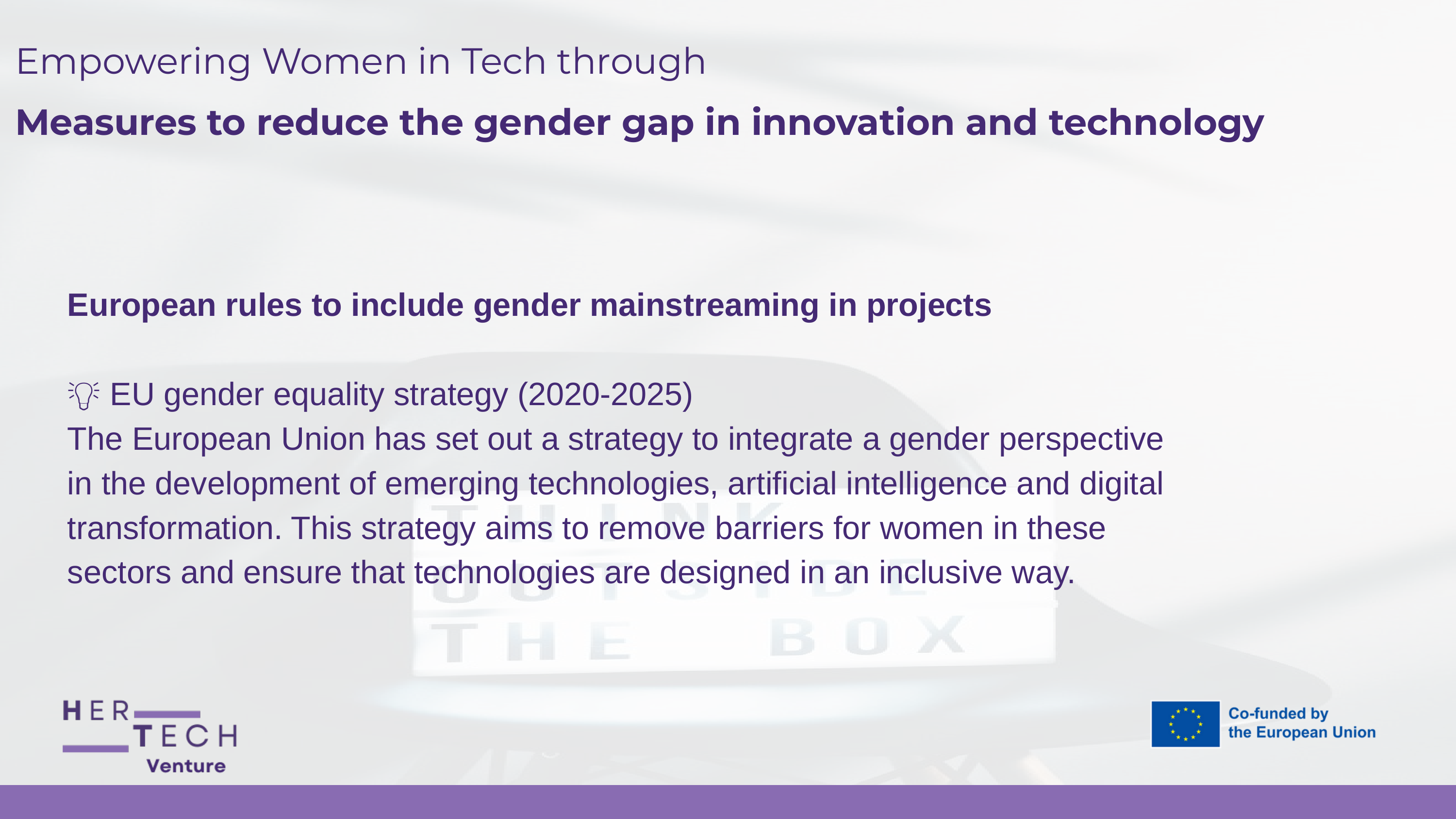

Empowering Women in Tech through
Measures to reduce the gender gap in innovation and technology
European rules to include gender mainstreaming in projects

💡 EU gender equality strategy (2020-2025)
The European Union has set out a strategy to integrate a gender perspective in the development of emerging technologies, artificial intelligence and digital transformation. This strategy aims to remove barriers for women in these sectors and ensure that technologies are designed in an inclusive way.